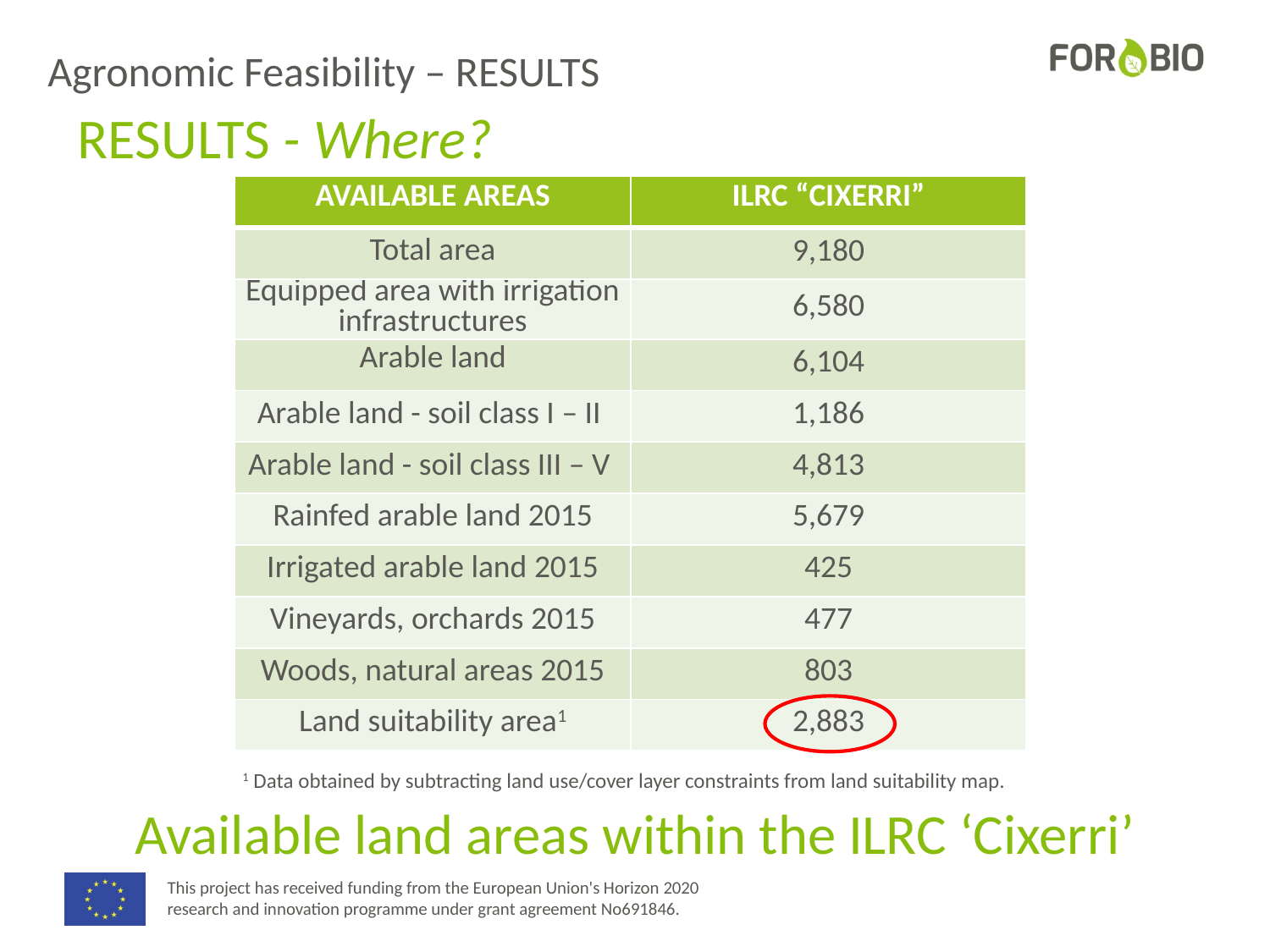

Agronomic Feasibility – RESULTS
RESULTS - Where?
| AVAILABLE AREAS | ILRC “CIXERRI” |
| --- | --- |
| Total area | 9,180 |
| Equipped area with irrigation infrastructures | 6,580 |
| Arable land | 6,104 |
| Arable land - soil class I – II | 1,186 |
| Arable land - soil class III – V | 4,813 |
| Rainfed arable land 2015 | 5,679 |
| Irrigated arable land 2015 | 425 |
| Vineyards, orchards 2015 | 477 |
| Woods, natural areas 2015 | 803 |
| Land suitability area1 | 2,883 |

# Available land areas within the ILRC ‘Cixerri’
1 Data obtained by subtracting land use/cover layer constraints from land suitability map.